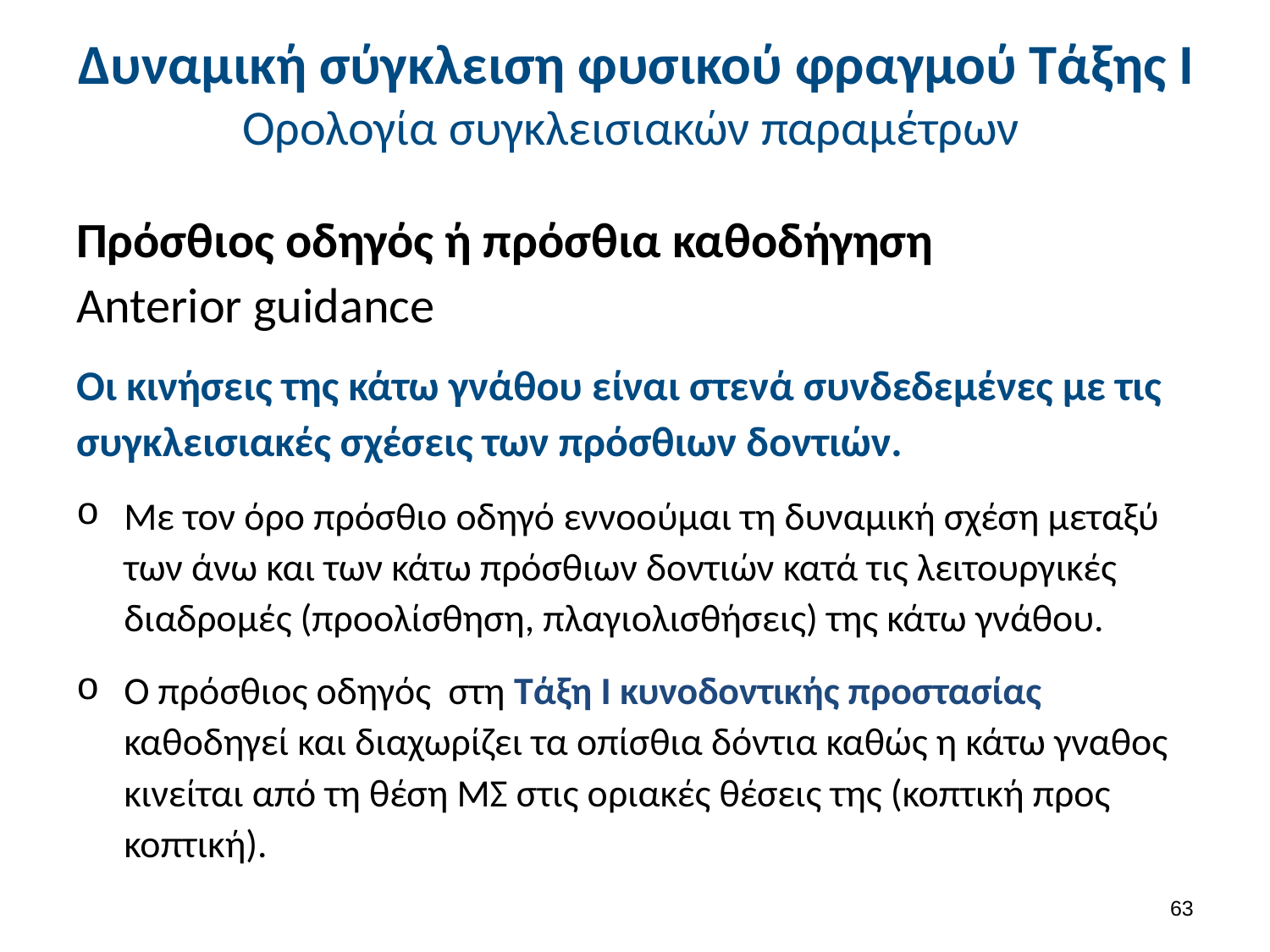

# Δυναμική σύγκλειση φυσικού φραγμού Τάξης Ι Ορολογία συγκλεισιακών παραμέτρων
Πρόσθιος οδηγός ή πρόσθια καθοδήγηση
Anterior guidance
Οι κινήσεις της κάτω γνάθου είναι στενά συνδεδεμένες με τις συγκλεισιακές σχέσεις των πρόσθιων δοντιών.
Με τον όρο πρόσθιο οδηγό εννοούμαι τη δυναμική σχέση μεταξύ των άνω και των κάτω πρόσθιων δοντιών κατά τις λειτουργικές διαδρομές (προολίσθηση, πλαγιολισθήσεις) της κάτω γνάθου.
Ο πρόσθιος οδηγός  στη Τάξη Ι κυνοδοντικής προστασίας καθοδηγεί και διαχωρίζει τα οπίσθια δόντια καθώς η κάτω γναθος κινείται από τη θέση ΜΣ στις οριακές θέσεις της (κοπτική προς κοπτική).

63